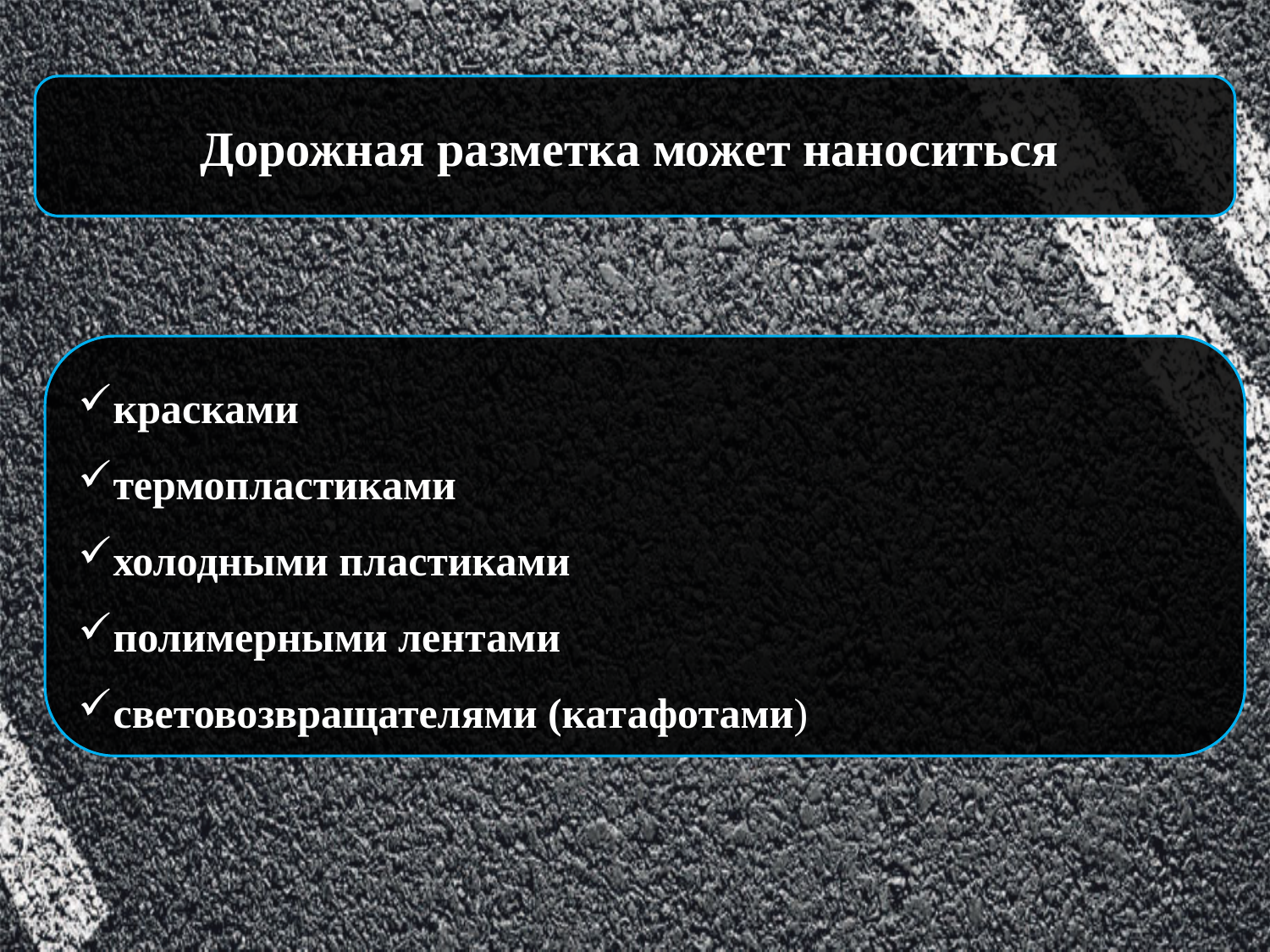

Дорожная разметка может наноситься

красками
термопластиками
холодными пластиками
полимерными лентами
световозвращателями (катафотами)